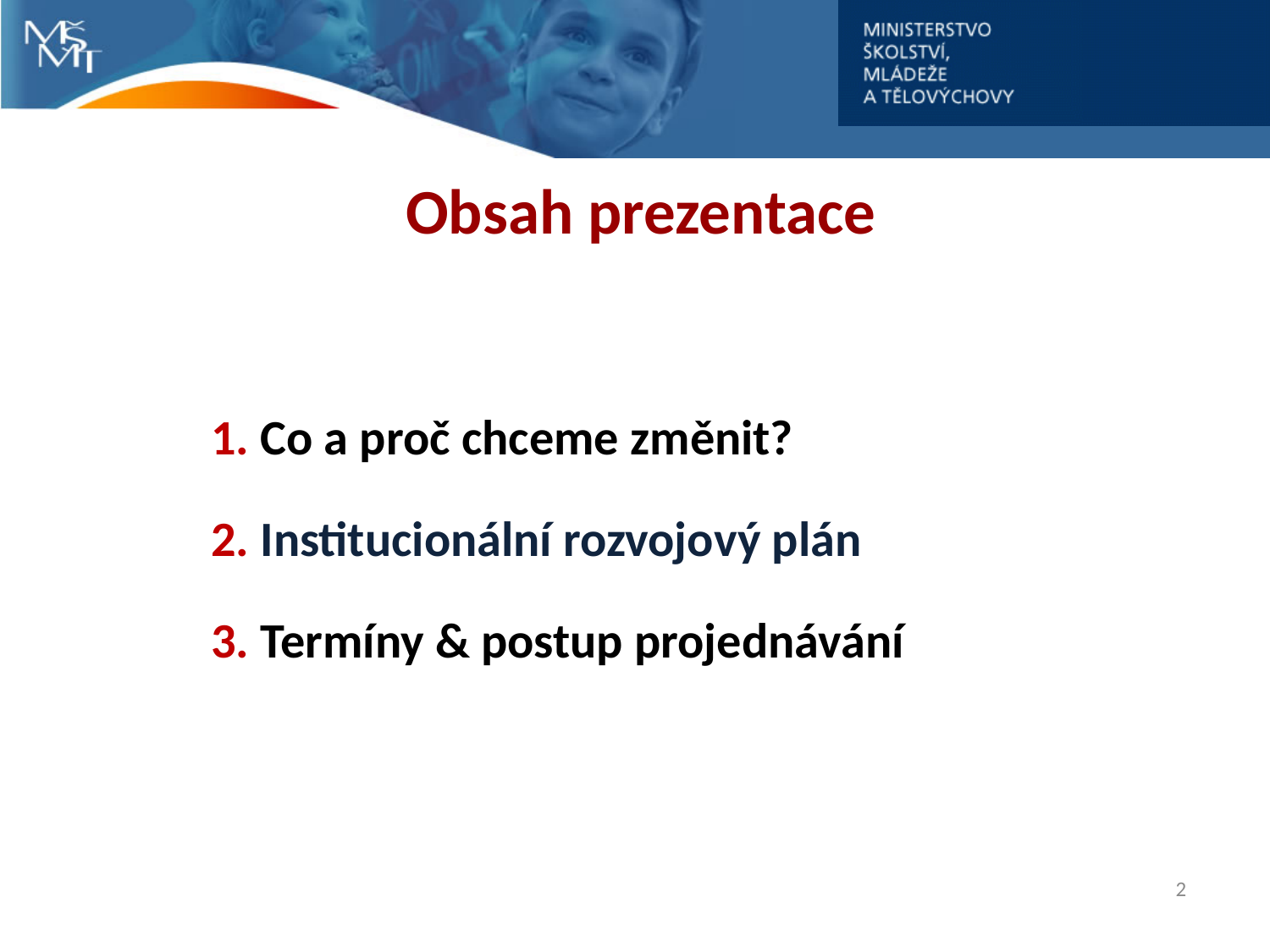

# Obsah prezentace

1. Co a proč chceme změnit?
2. Institucionální rozvojový plán
3. Termíny & postup projednávání
2